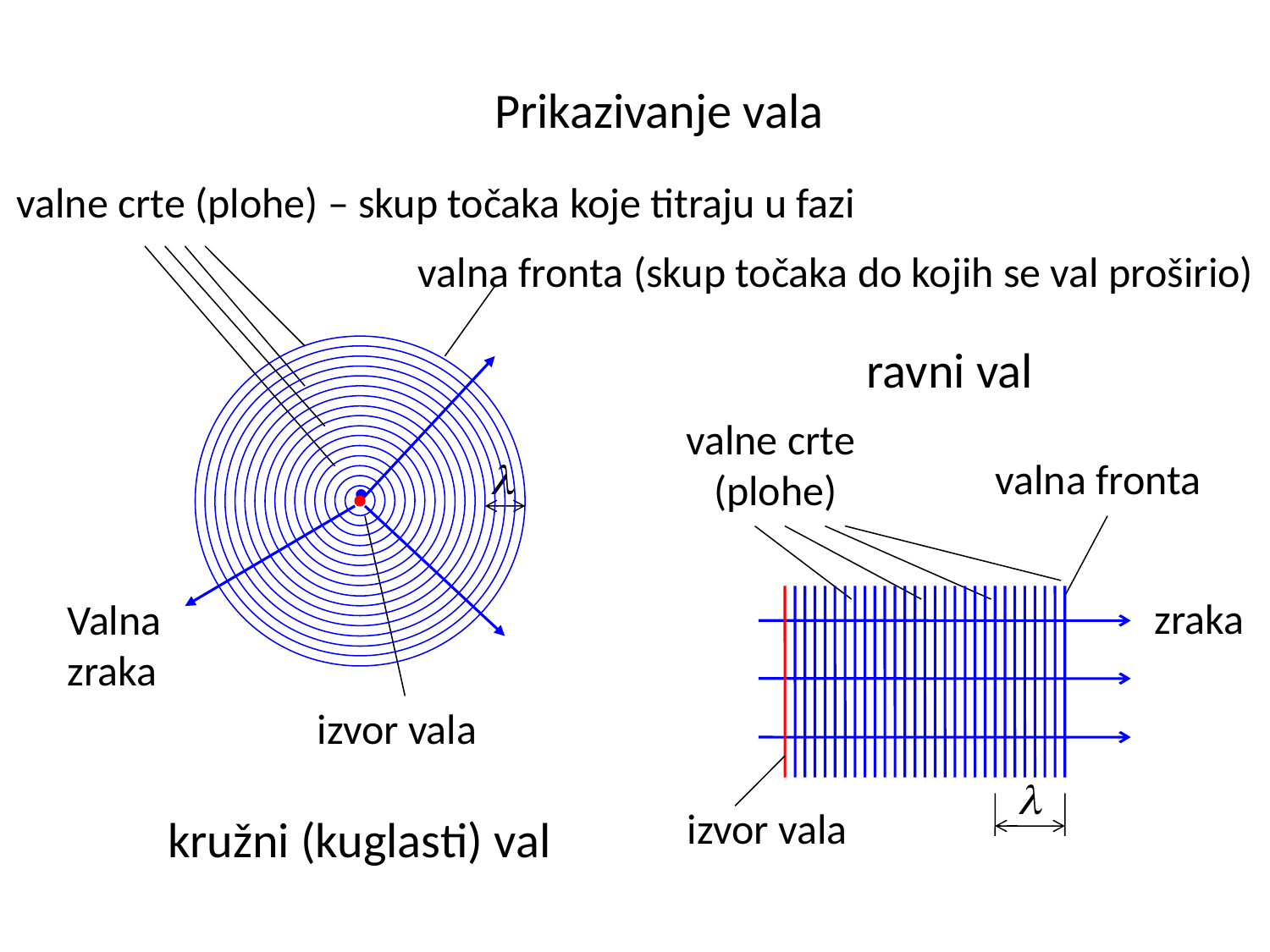

Prikazivanje vala
valne crte (plohe) – skup točaka koje titraju u fazi
valna fronta (skup točaka do kojih se val proširio)

ravni val

valne crte
(plohe)

valna fronta
λ

zraka
Valna zraka

izvor vala

λ

izvor vala
kružni (kuglasti) val